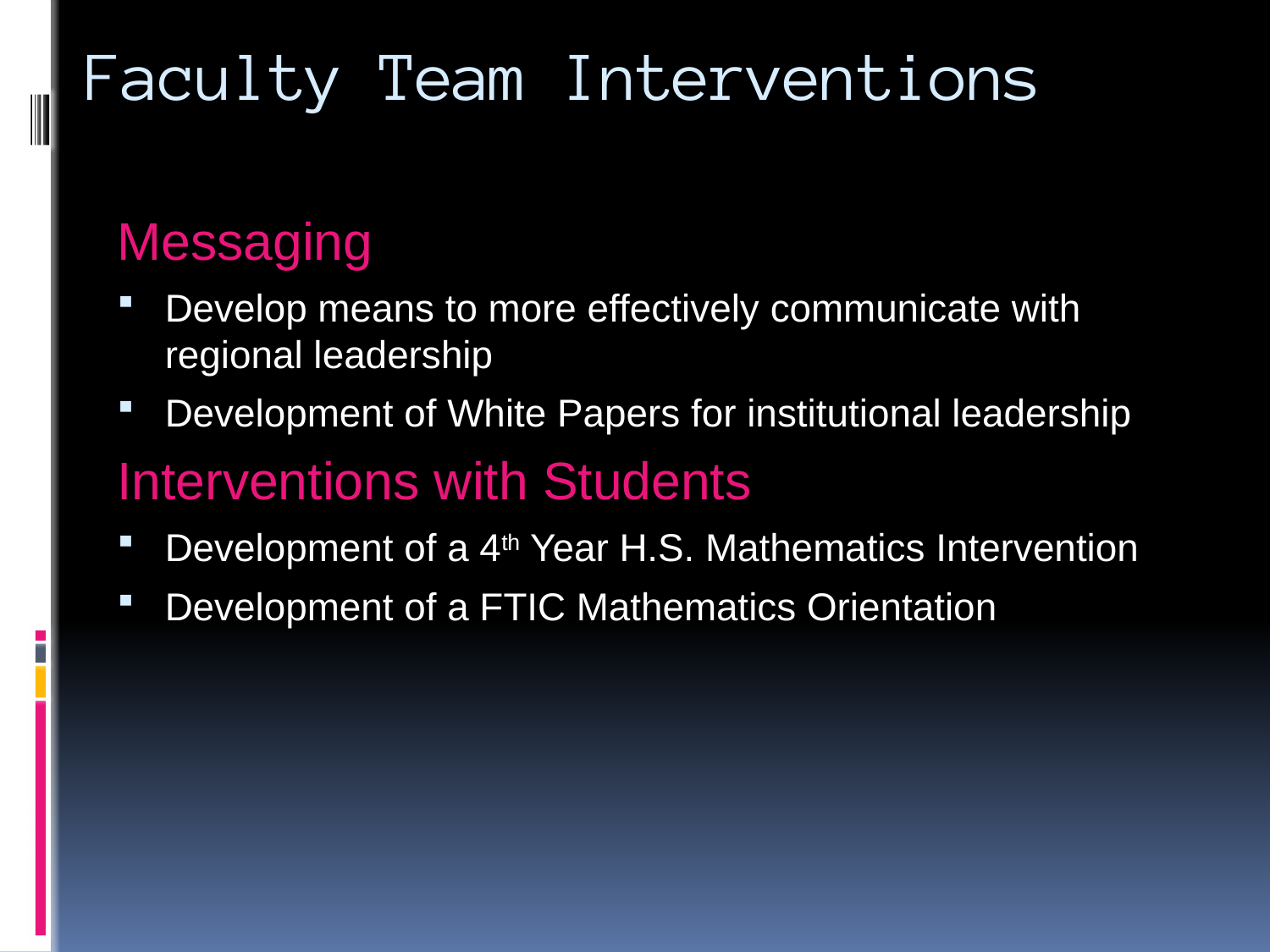

# Faculty Team Interventions
Messaging
Develop means to more effectively communicate with regional leadership
Development of White Papers for institutional leadership
Interventions with Students
Development of a 4th Year H.S. Mathematics Intervention
Development of a FTIC Mathematics Orientation